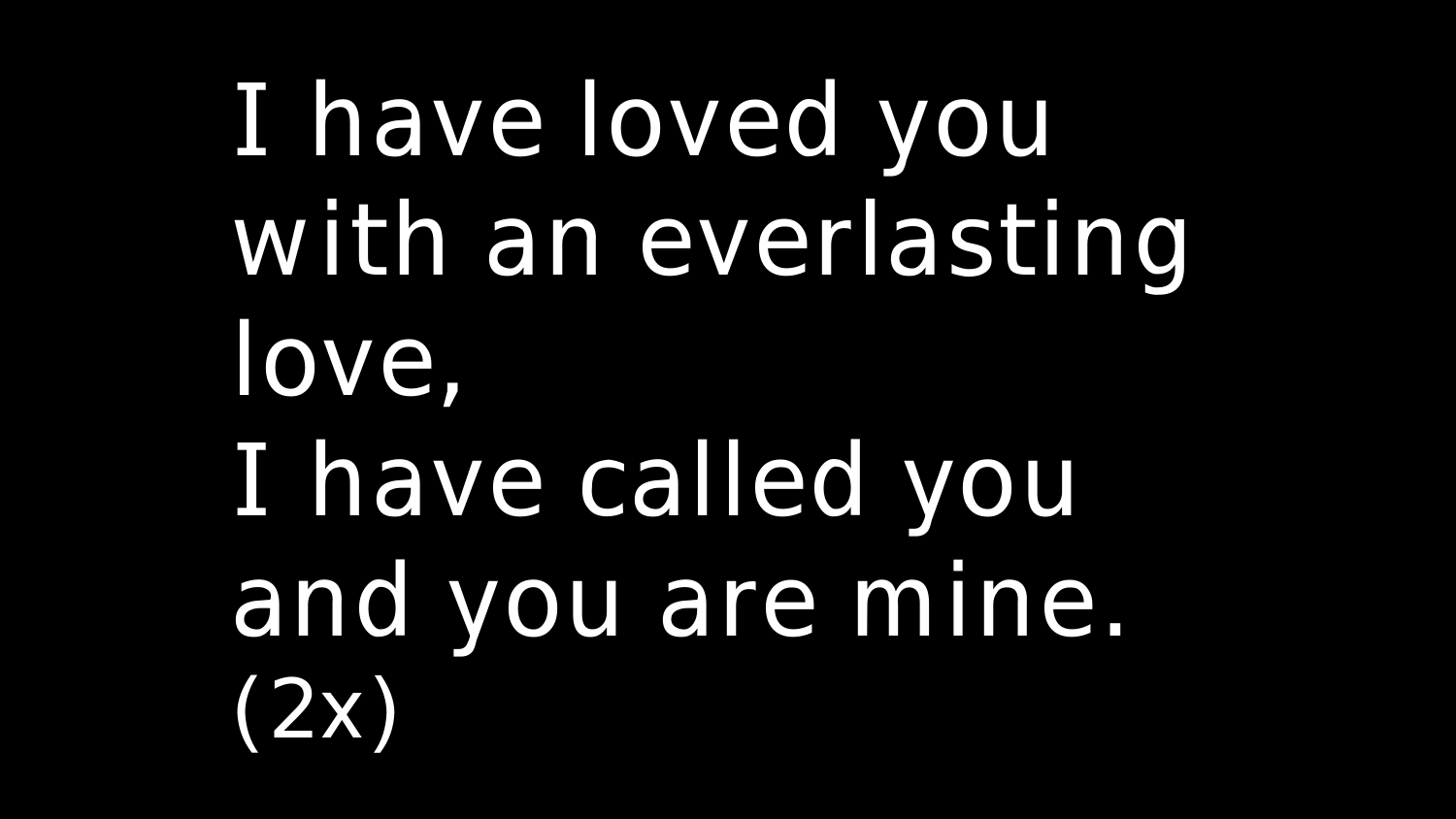

# I have loved you with an everlasting love, I have called you and you are mine. (2x)